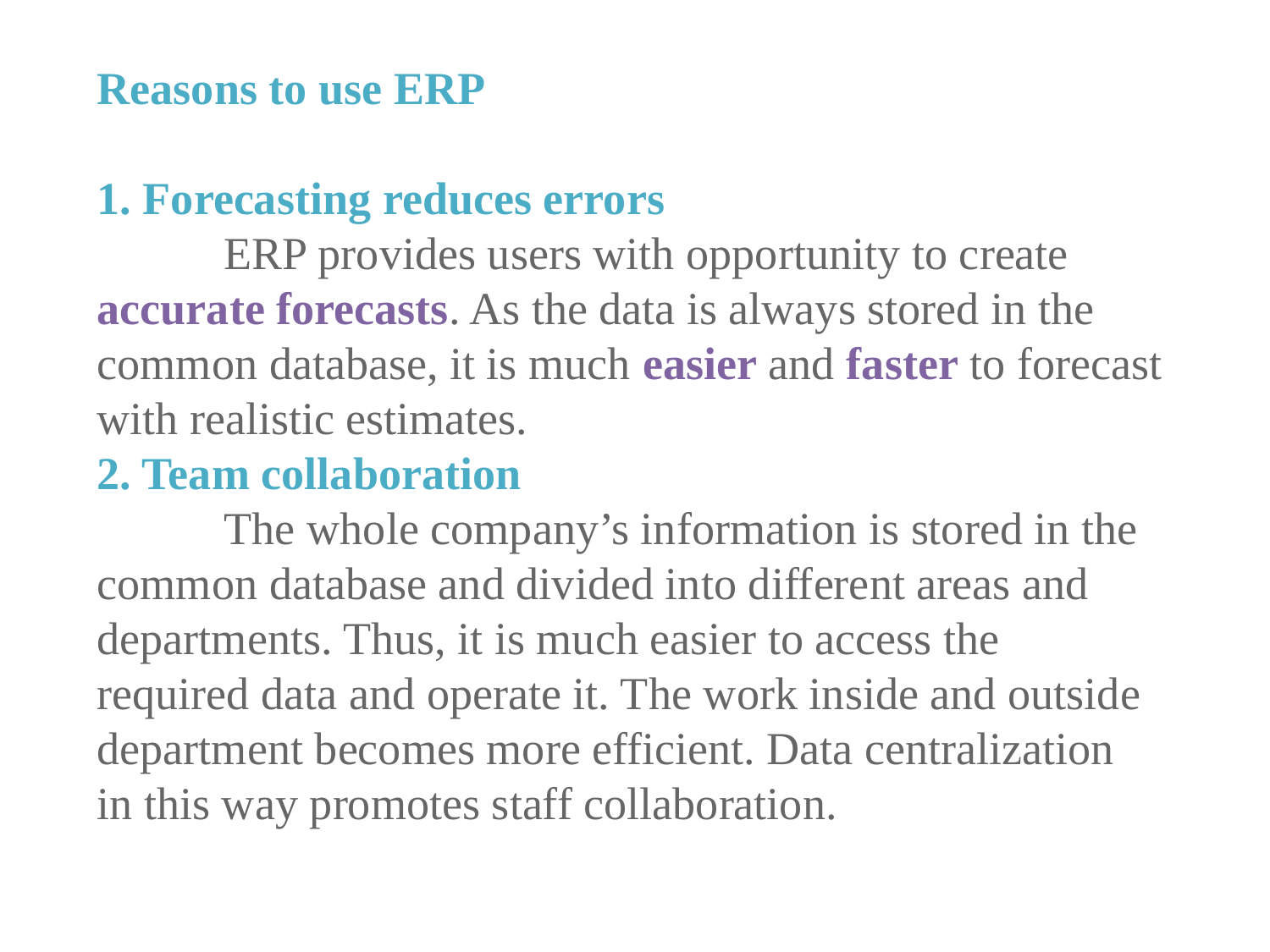

Reasons to use ERP

1. Forecasting reduces errors
	ERP provides users with opportunity to create accurate forecasts. As the data is always stored in the common database, it is much easier and faster to forecast with realistic estimates.
2. Team collaboration
	The whole company’s information is stored in the common database and divided into different areas and departments. Thus, it is much easier to access the required data and operate it. The work inside and outside department becomes more efficient. Data centralization in this way promotes staff collaboration.